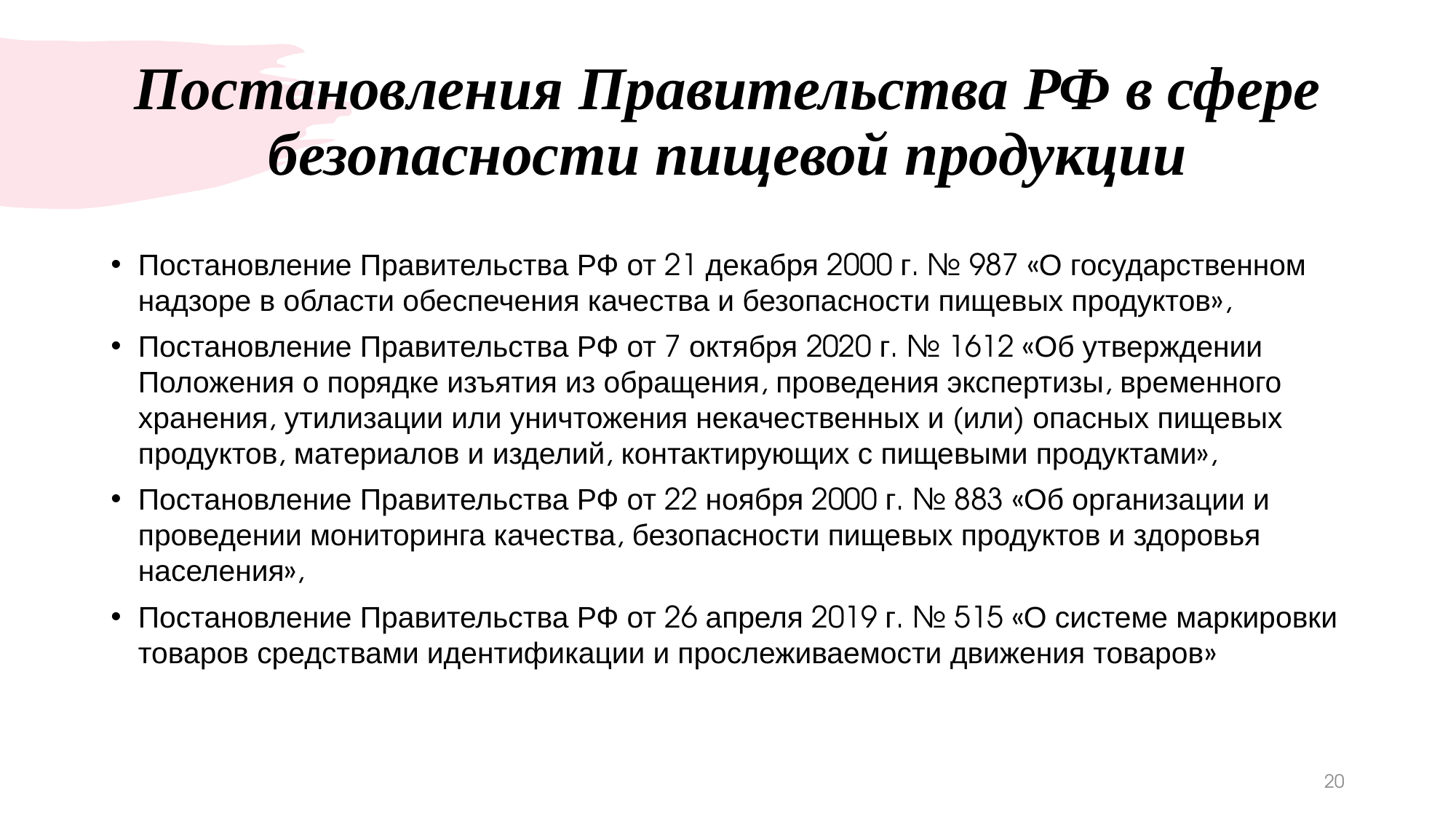

# Постановления Правительства РФ в сфере безопасности пищевой продукции
Постановление Правительства РФ от 21 декабря 2000 г. № 987 «О государственном надзоре в области обеспечения качества и безопасности пищевых продуктов»,
Постановление Правительства РФ от 7 октября 2020 г. № 1612 «Об утверждении Положения о порядке изъятия из обращения, проведения экспертизы, временного хранения, утилизации или уничтожения некачественных и (или) опасных пищевых продуктов, материалов и изделий, контактирующих с пищевыми продуктами»,
Постановление Правительства РФ от 22 ноября 2000 г. № 883 «Об организации и проведении мониторинга качества, безопасности пищевых продуктов и здоровья населения»,
Постановление Правительства РФ от 26 апреля 2019 г. № 515 «О системе маркировки товаров средствами идентификации и прослеживаемости движения товаров»

20